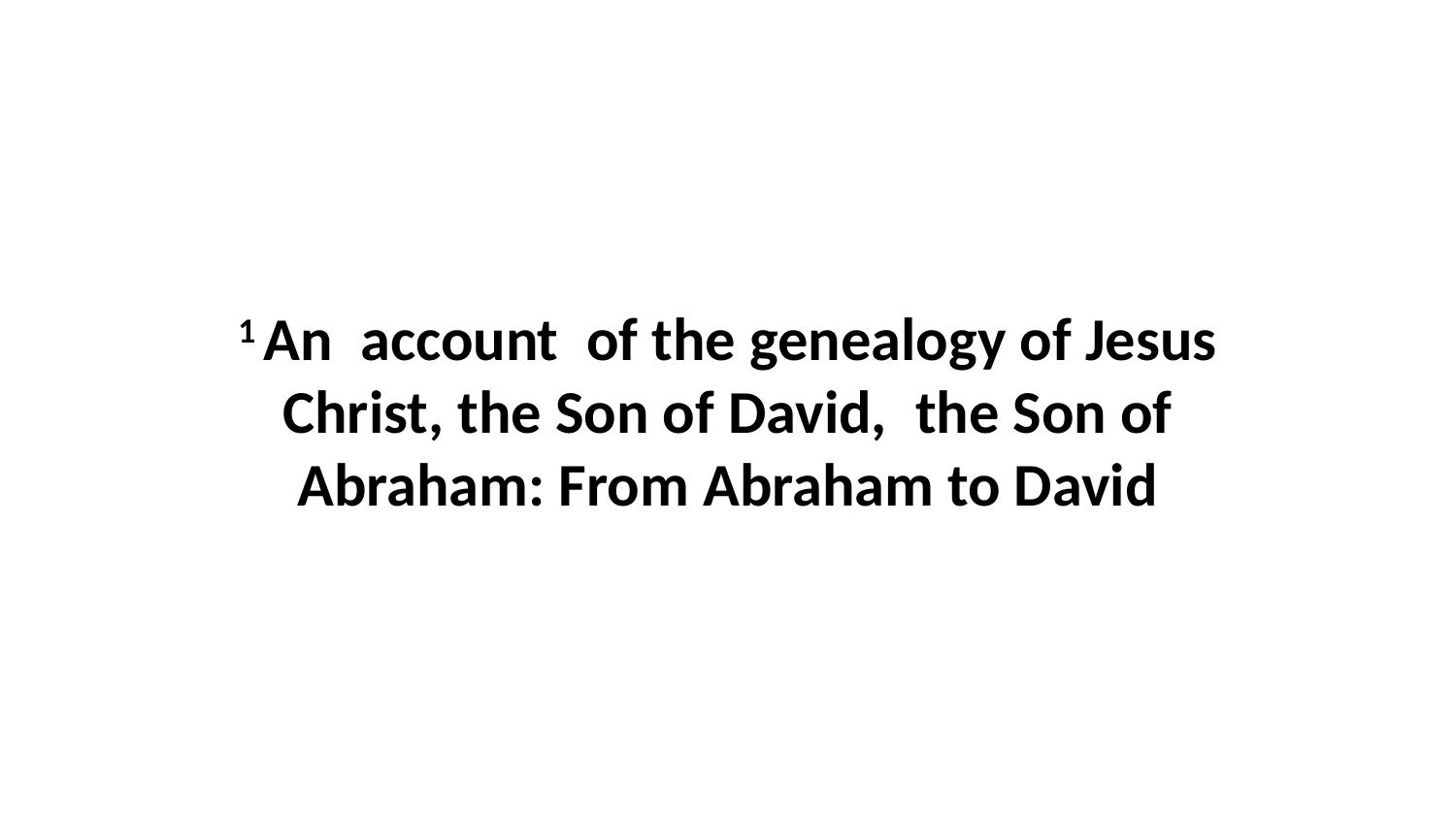

1 An  account  of the genealogy of Jesus Christ, the Son of David,  the Son of Abraham: From Abraham to David